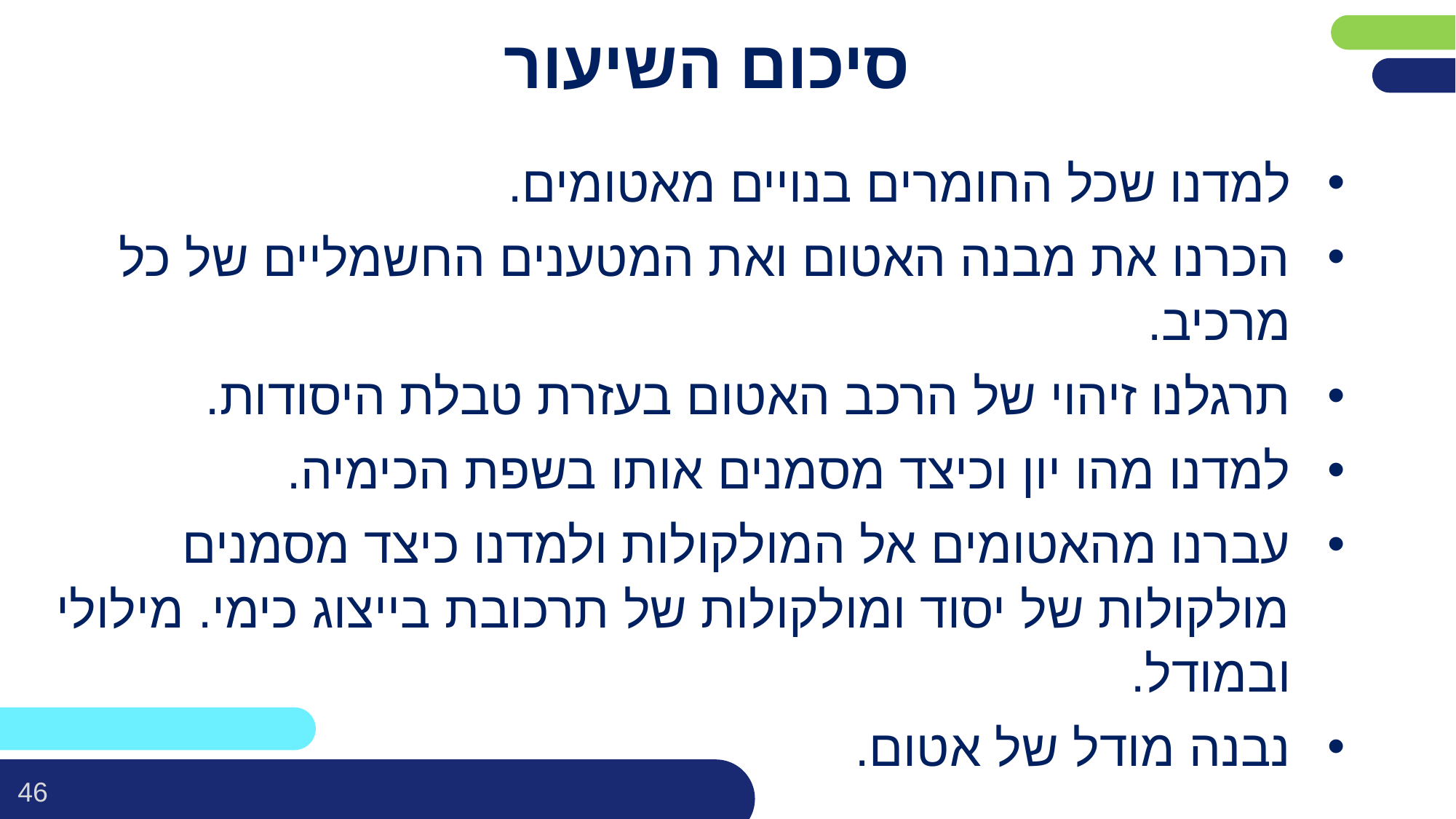

# סיכום השיעור
למדנו שכל החומרים בנויים מאטומים.
הכרנו את מבנה האטום ואת המטענים החשמליים של כל מרכיב.
תרגלנו זיהוי של הרכב האטום בעזרת טבלת היסודות.
למדנו מהו יון וכיצד מסמנים אותו בשפת הכימיה.
עברנו מהאטומים אל המולקולות ולמדנו כיצד מסמנים מולקולות של יסוד ומולקולות של תרכובת בייצוג כימי. מילולי ובמודל.
נבנה מודל של אטום.